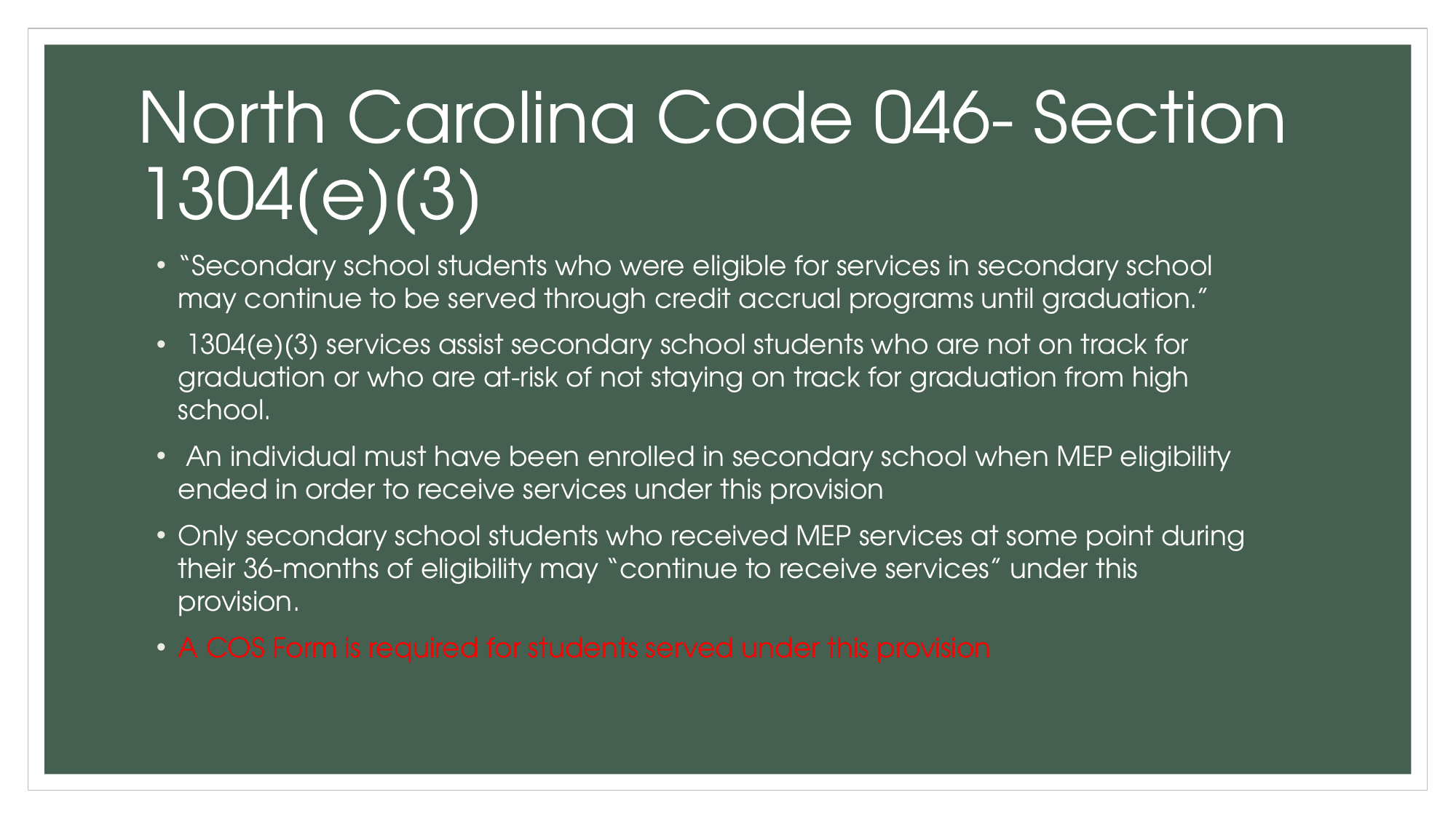

# North Carolina Code 046- Section 1304(e)(3)
“Secondary school students who were eligible for services in secondary school may continue to be served through credit accrual programs until graduation.”
 1304(e)(3) services assist secondary school students who are not on track for graduation or who are at-risk of not staying on track for graduation from high school.
 An individual must have been enrolled in secondary school when MEP eligibility ended in order to receive services under this provision
Only secondary school students who received MEP services at some point during their 36-months of eligibility may “continue to receive services” under this provision.
A COS Form is required for students served under this provision